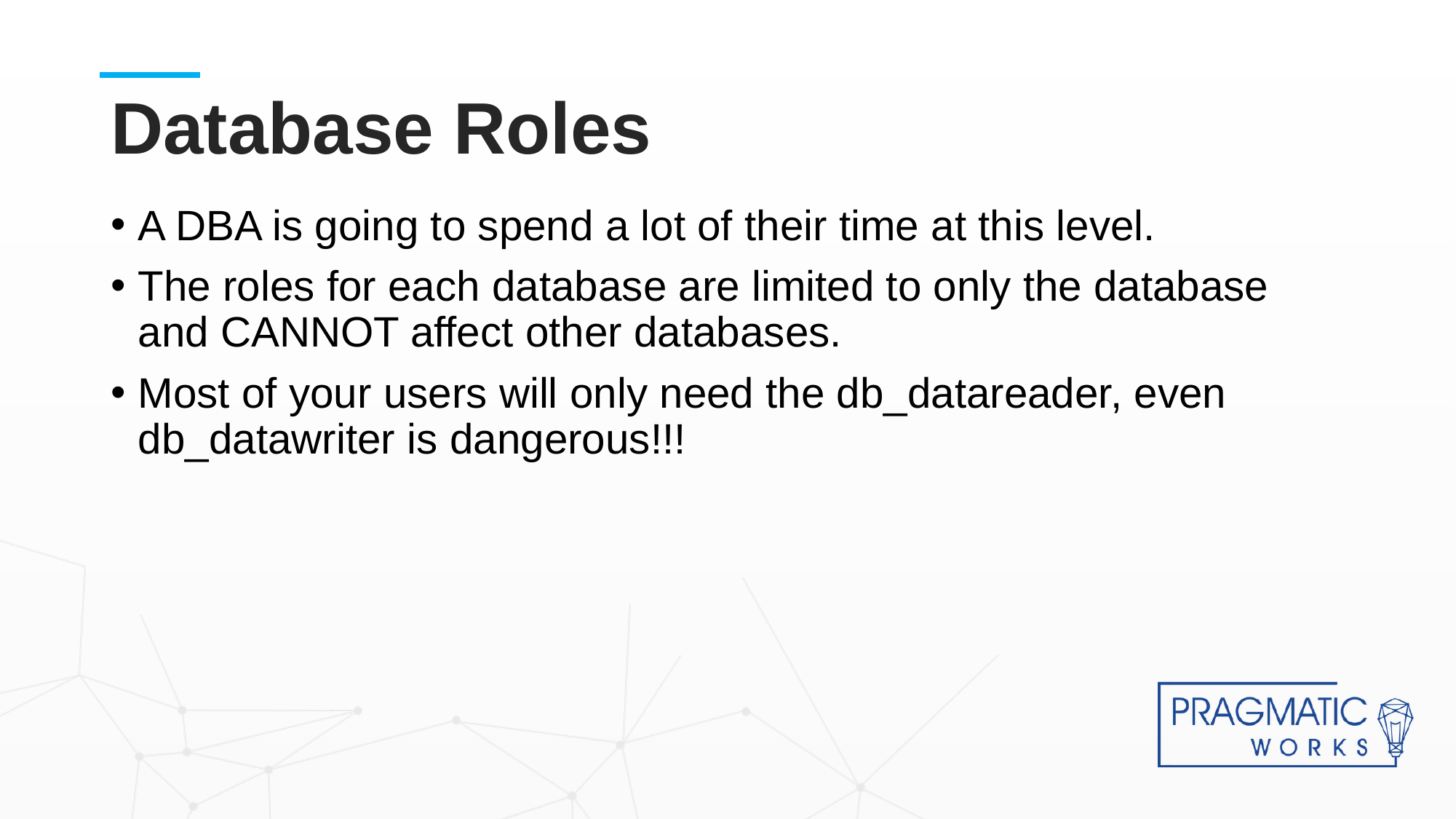

# Database Roles
A DBA is going to spend a lot of their time at this level.
The roles for each database are limited to only the database and CANNOT affect other databases.
Most of your users will only need the db_datareader, even db_datawriter is dangerous!!!